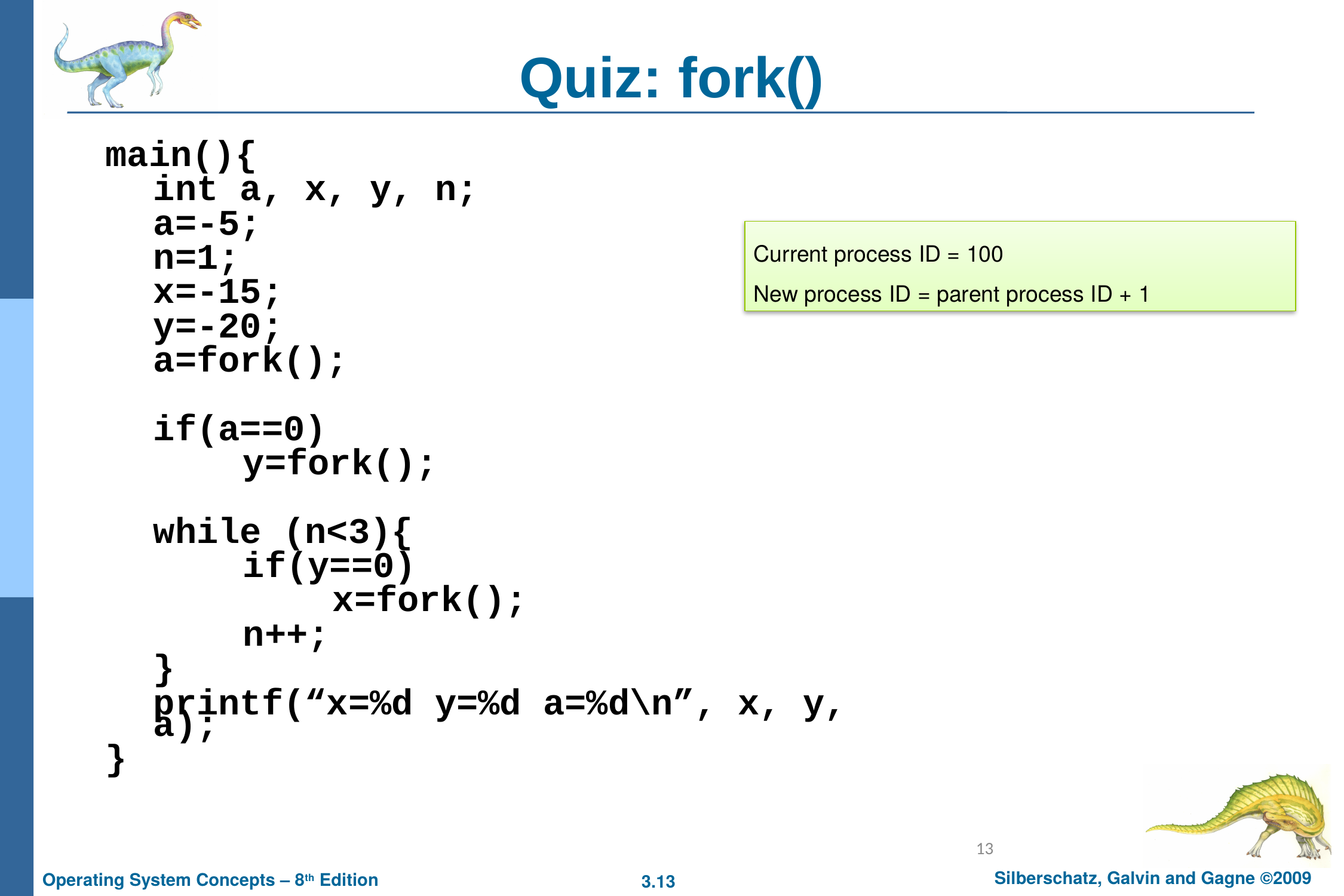

Quiz: fork()
main(){
	int a, x, y, n;
	a=-5;
	n=1;
	x=-15;
	y=-20;
	a=fork();

	if(a==0)
		y=fork();

	while (n<3){
		if(y==0)
			x=fork();
		n++;
	}
	printf(“x=%d y=%d a=%d\n”, x, y, a);
}

Current process ID = 100
New process ID = parent process ID + 1
13